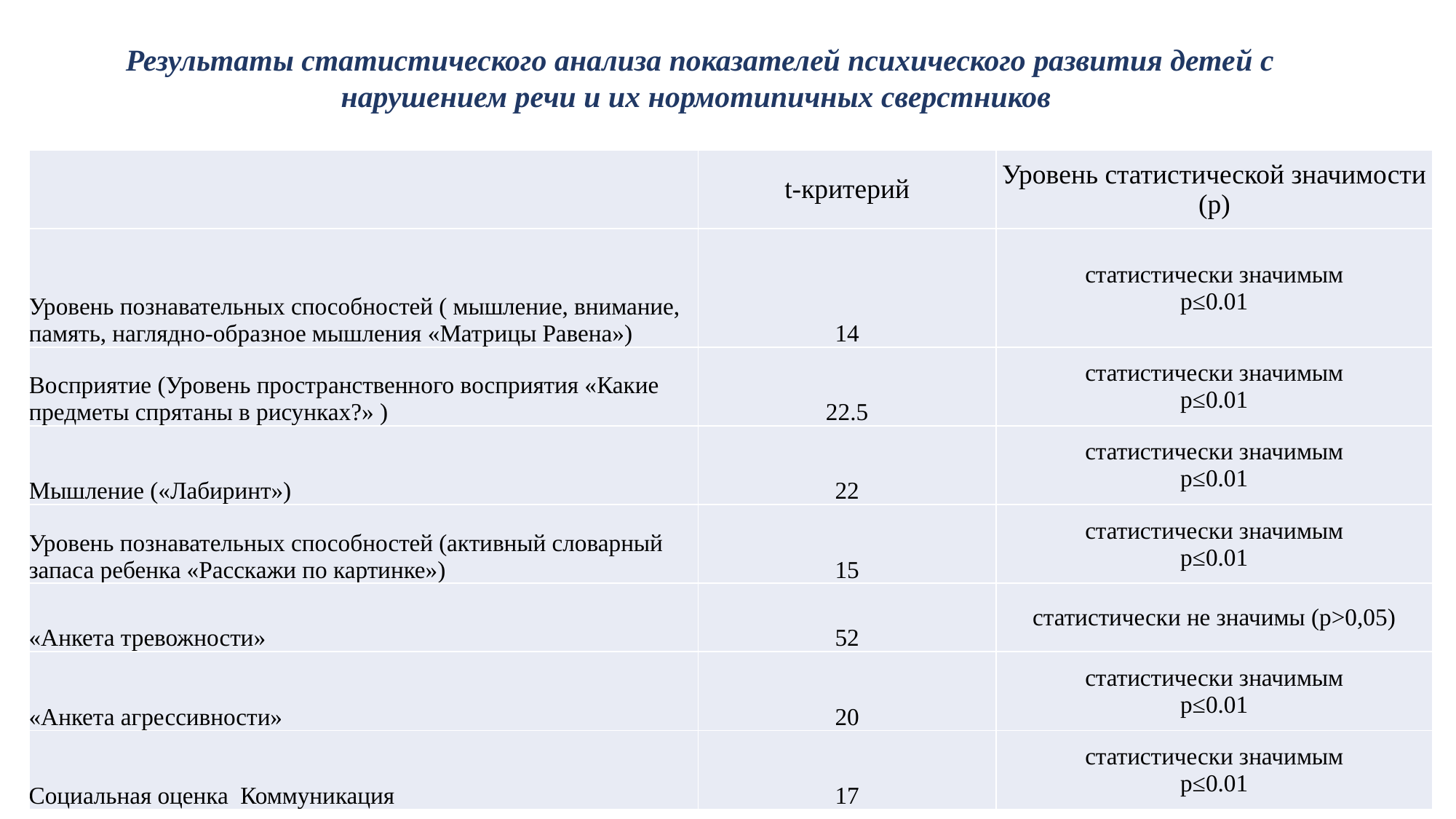

Результаты статистического анализа показателей психического развития детей с нарушением речи и их нормотипичных сверстников
|  | t-критерий | Уровень статистической значимости (p) |
| --- | --- | --- |
| Уровень познавательных способностей ( мышление, внимание, память, наглядно-образное мышления «Матрицы Равена») | 14 | статистически значимым p≤0.01 |
| Восприятие (Уровень пространственного восприятия «Какие предметы спрятаны в рисунках?» ) | 22.5 | статистически значимым p≤0.01 |
| Мышление («Лабиринт») | 22 | статистически значимым p≤0.01 |
| Уровень познавательных способностей (активный словарный запаса ребенка «Расскажи по картинке») | 15 | статистически значимым p≤0.01 |
| «Анкета тревожности» | 52 | статистически не значимы (р>0,05) |
| «Анкета агрессивности» | 20 | статистически значимым p≤0.01 |
| Социальная оценка Коммуникация | 17 | статистически значимым p≤0.01 |